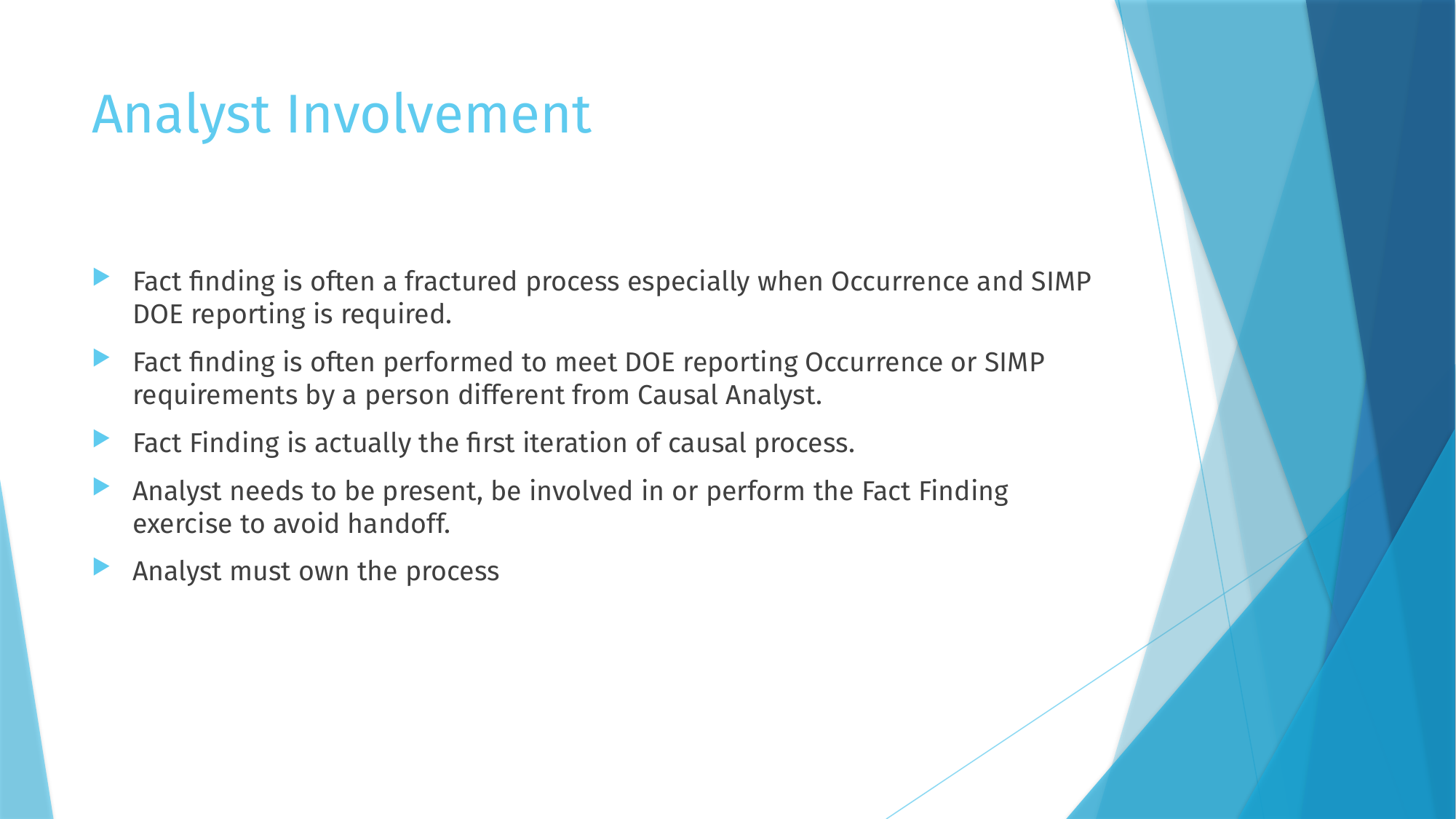

# Analyst Involvement
Fact finding is often a fractured process especially when Occurrence and SIMP DOE reporting is required.
Fact finding is often performed to meet DOE reporting Occurrence or SIMP requirements by a person different from Causal Analyst.
Fact Finding is actually the first iteration of causal process.
Analyst needs to be present, be involved in or perform the Fact Finding exercise to avoid handoff.
Analyst must own the process